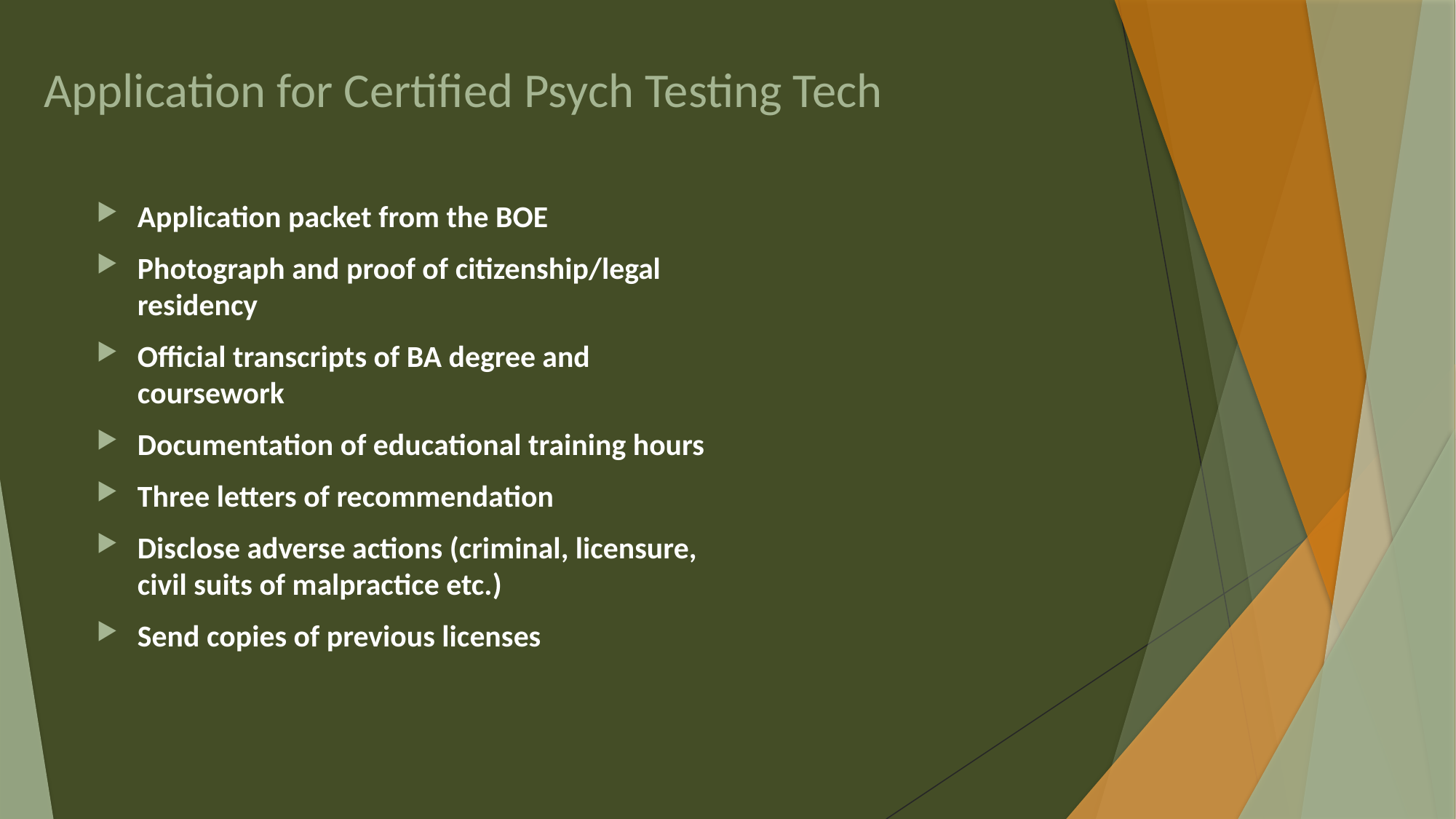

# Application for Certified Psych Testing Tech
Application packet from the BOE
Photograph and proof of citizenship/legal residency
Official transcripts of BA degree and coursework
Documentation of educational training hours
Three letters of recommendation
Disclose adverse actions (criminal, licensure, civil suits of malpractice etc.)
Send copies of previous licenses